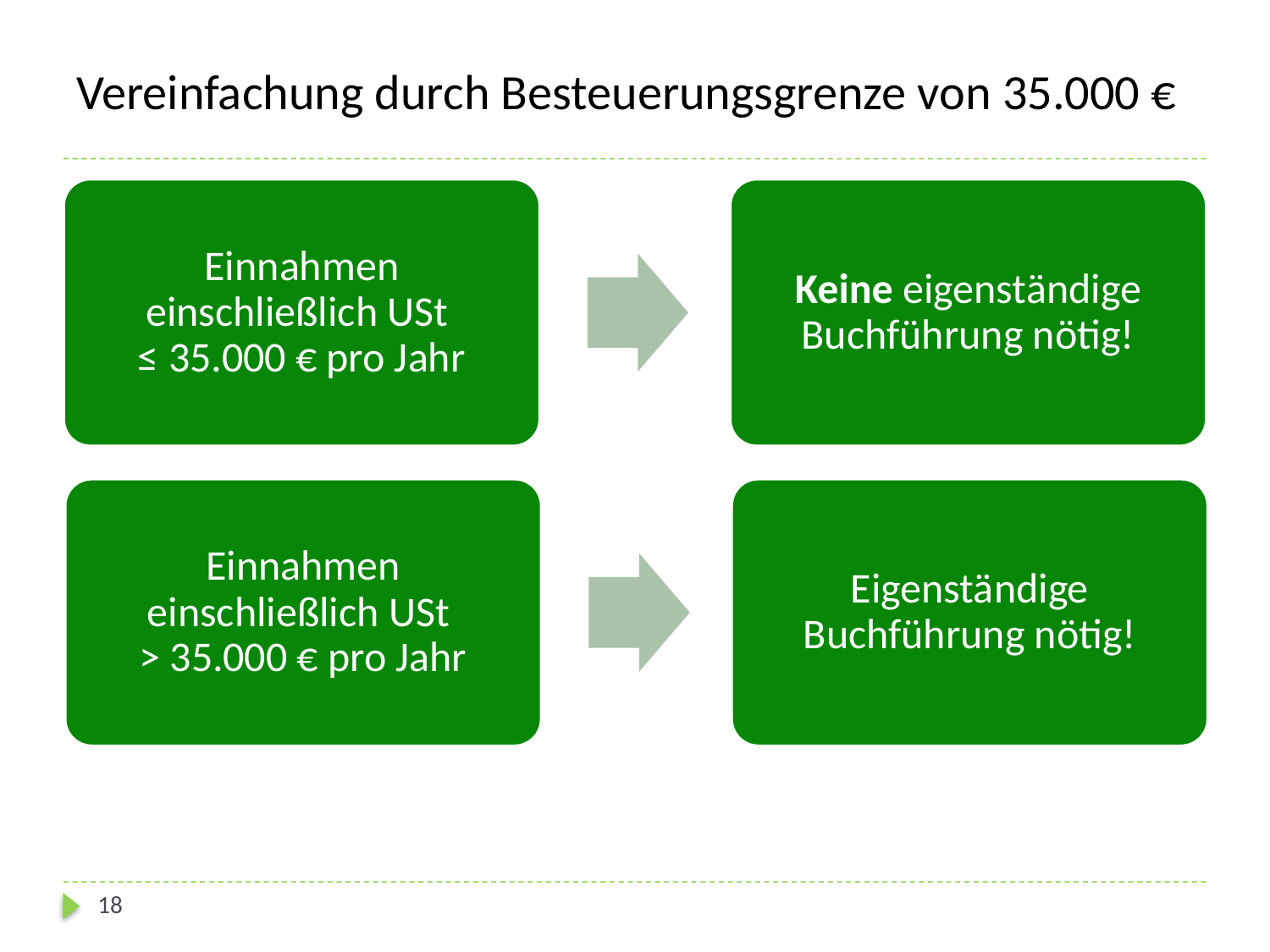

# Vereinfachung durch Besteuerungsgrenze von 35.000 €
Einnahmen einschließlich USt
≤ 35.000 € pro Jahr
Keine eigenständige Buchführung nötig!

Einnahmen einschließlich USt
> 35.000 € pro Jahr
Eigenständige Buchführung nötig!

18